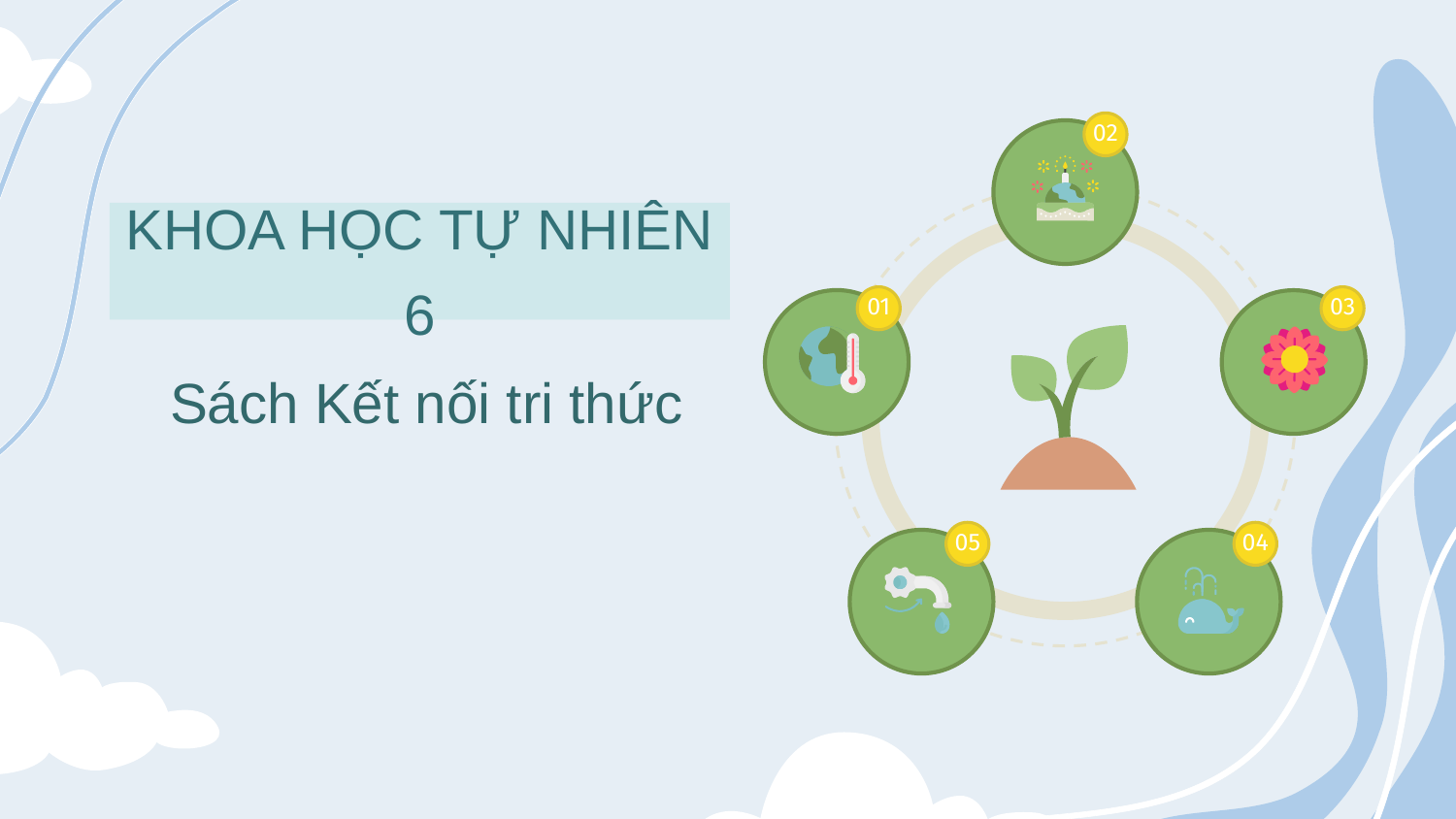

02

KHOA HỌC TỰ NHIÊN 6
01

03

Sách Kết nối tri thức
05

04